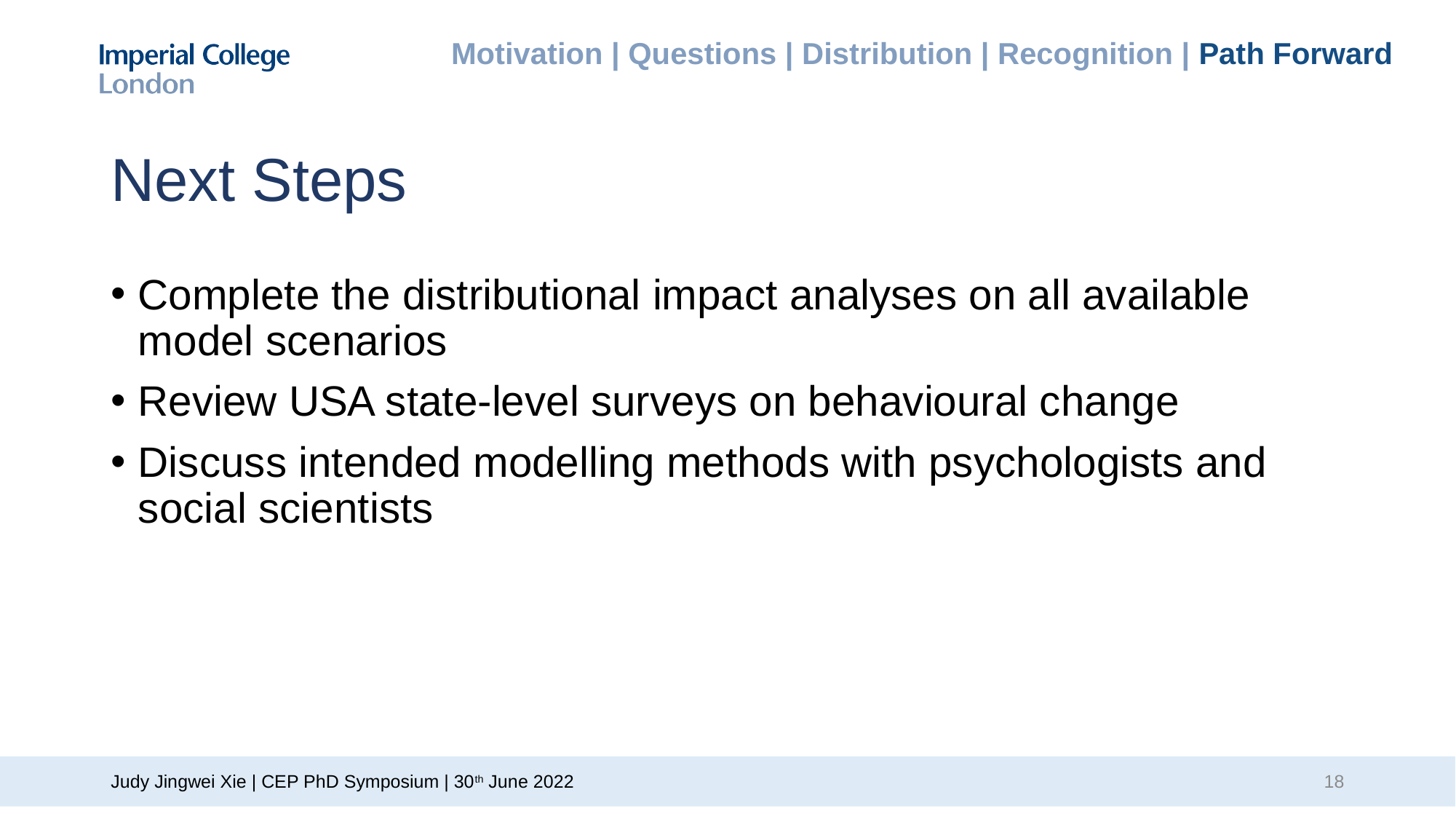

Motivation | Questions | Distribution | Recognition | Path Forward
# Next Steps
Complete the distributional impact analyses on all available model scenarios
Review USA state-level surveys on behavioural change
Discuss intended modelling methods with psychologists and social scientists
18